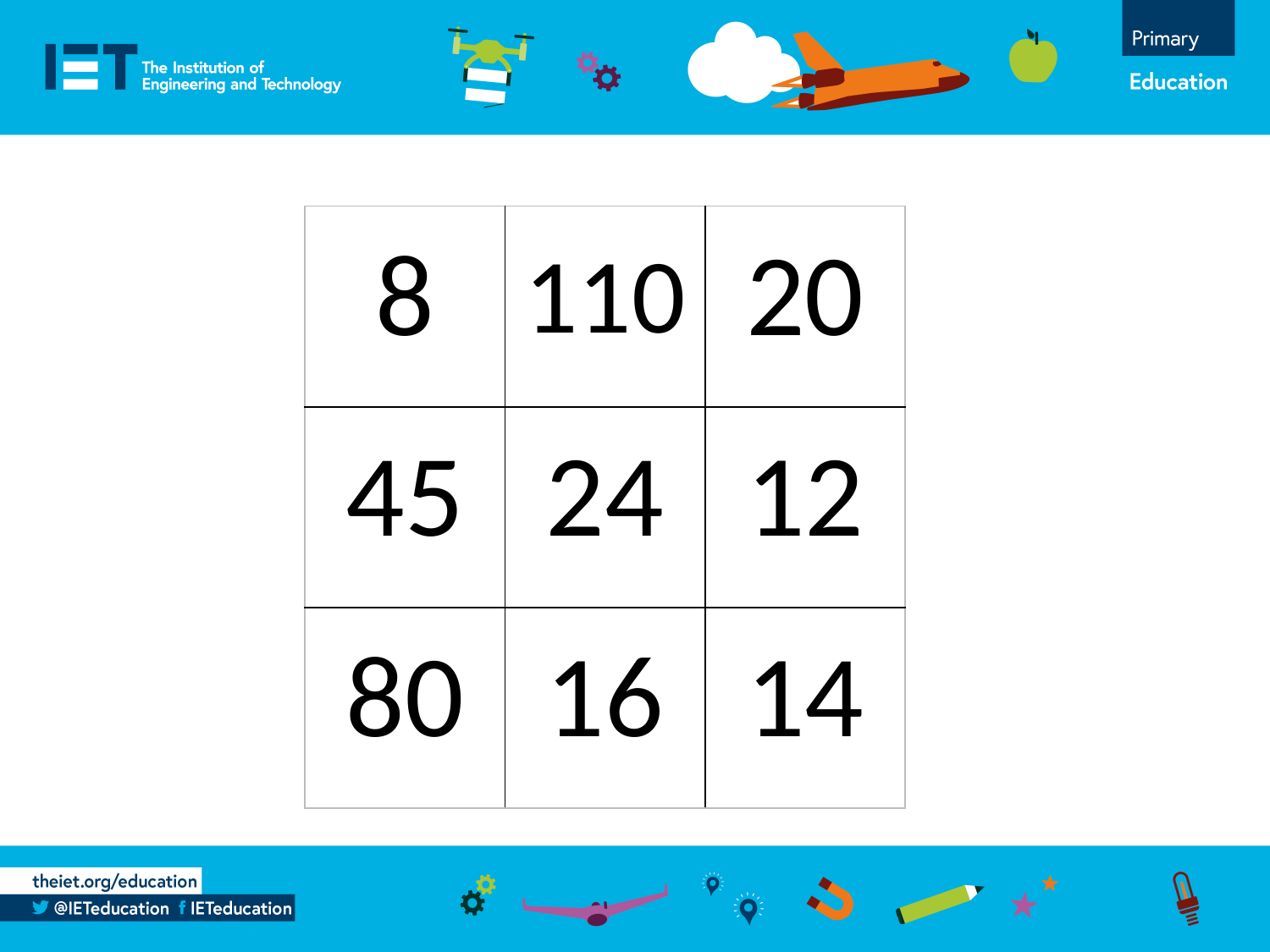

| 8 | 110 | 20 |
| --- | --- | --- |
| 45 | 24 | 12 |
| 80 | 16 | 14 |